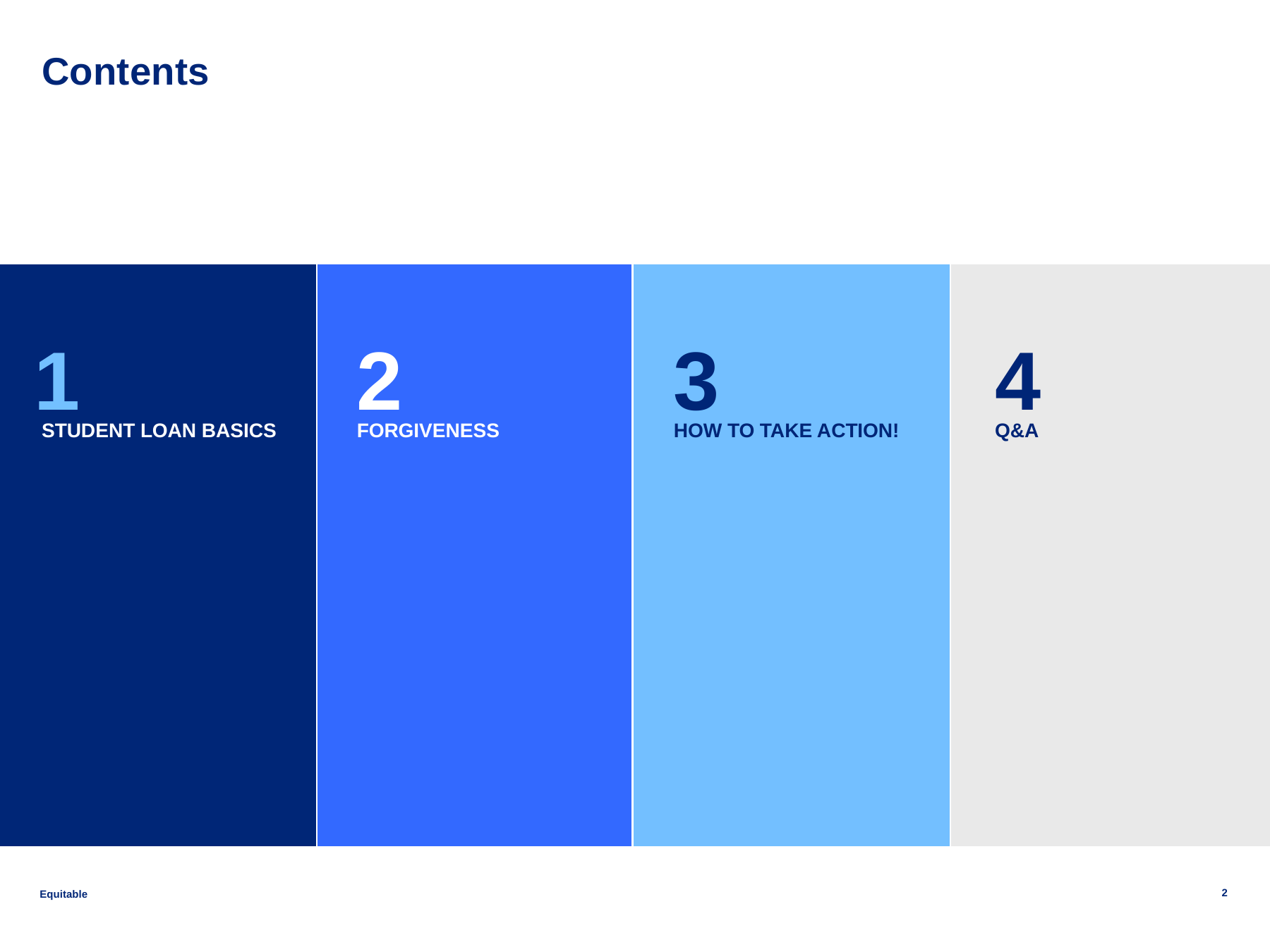

# Contents
1
2
3
4
STUDENT LOAN BASICS

FORGIVENESS

HOW TO TAKE ACTION!
Q&A
2